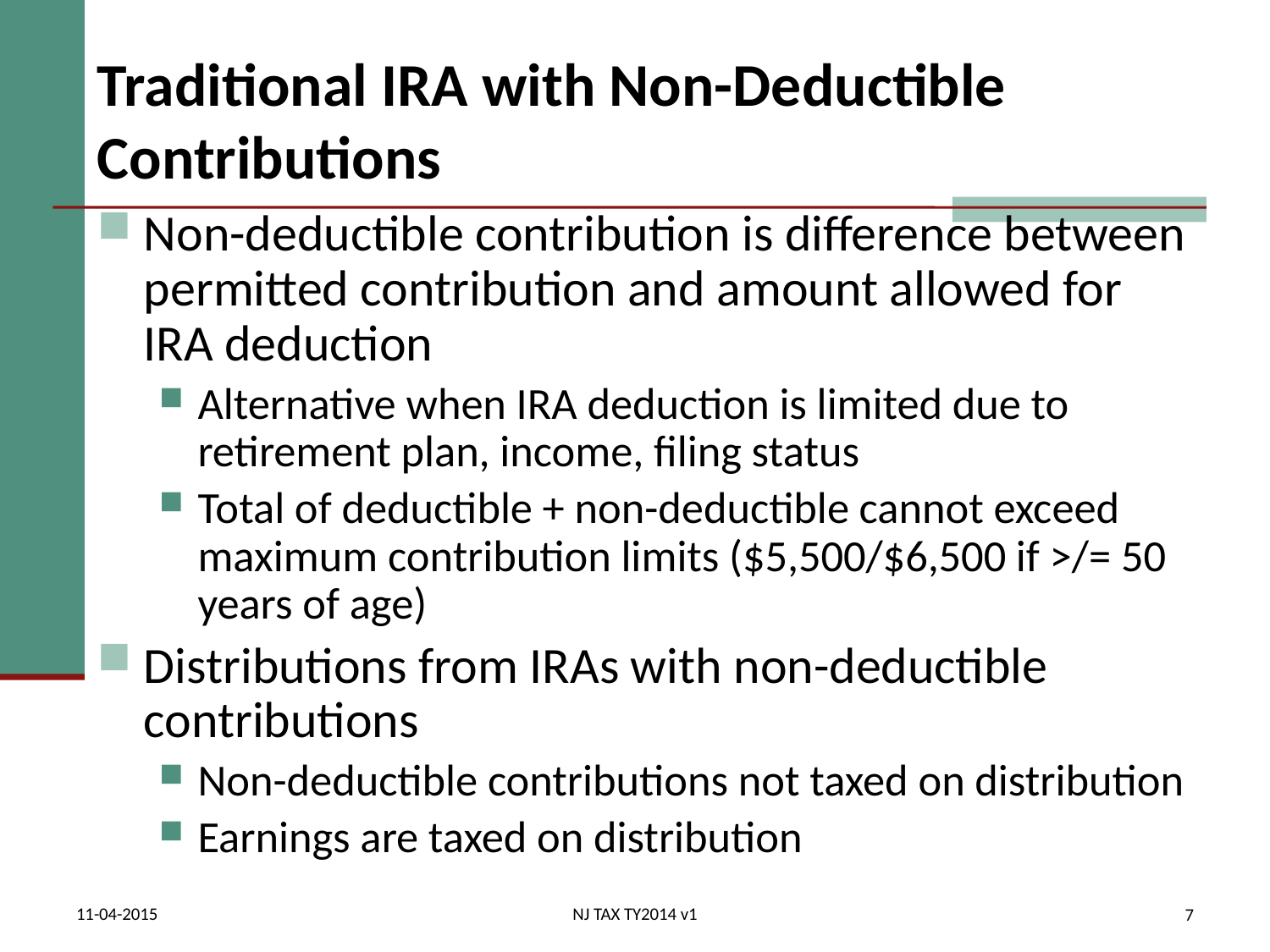

# Traditional IRA with Non-Deductible Contributions
Non-deductible contribution is difference between permitted contribution and amount allowed for IRA deduction
Alternative when IRA deduction is limited due to retirement plan, income, filing status
Total of deductible + non-deductible cannot exceed maximum contribution limits ($5,500/$6,500 if >/= 50 years of age)
Distributions from IRAs with non-deductible contributions
Non-deductible contributions not taxed on distribution
Earnings are taxed on distribution

11-04-2015
NJ TAX TY2014 v1
7